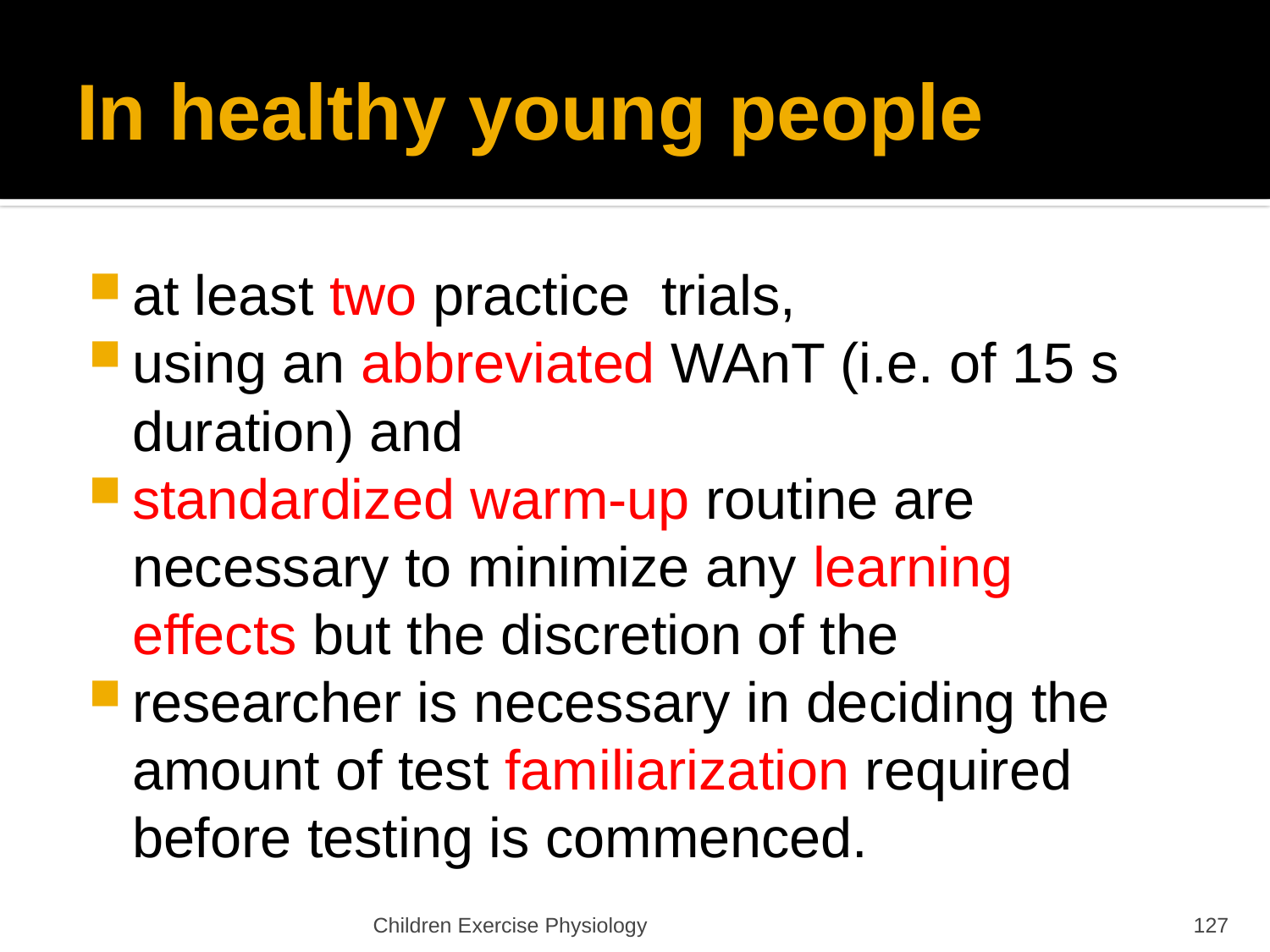

# In healthy young people
at least two practice  trials,
using an abbreviated WAnT (i.e. of 15 s duration) and
standardized warm-up routine are necessary to minimize any learning effects but the discretion of the
researcher is necessary in deciding the amount of test familiarization required  before testing is commenced.
Children Exercise Physiology
127